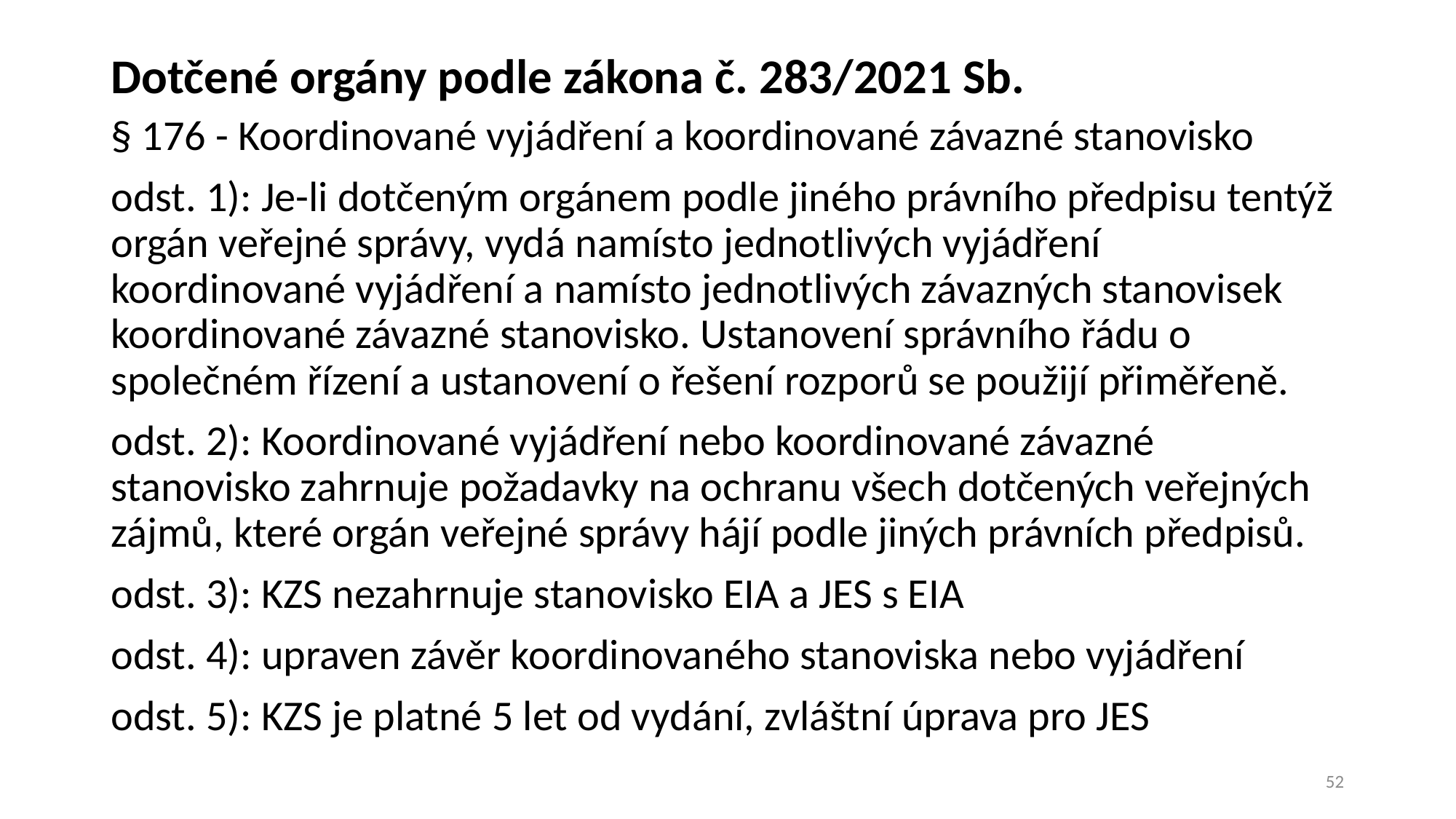

# Dotčené orgány podle zákona č. 283/2021 Sb.
§ 176 - Koordinované vyjádření a koordinované závazné stanovisko
odst. 1): Je-li dotčeným orgánem podle jiného právního předpisu tentýž orgán veřejné správy, vydá namísto jednotlivých vyjádření koordinované vyjádření a namísto jednotlivých závazných stanovisek koordinované závazné stanovisko. Ustanovení správního řádu o společném řízení a ustanovení o řešení rozporů se použijí přiměřeně.
odst. 2): Koordinované vyjádření nebo koordinované závazné stanovisko zahrnuje požadavky na ochranu všech dotčených veřejných zájmů, které orgán veřejné správy hájí podle jiných právních předpisů.
odst. 3): KZS nezahrnuje stanovisko EIA a JES s EIA
odst. 4): upraven závěr koordinovaného stanoviska nebo vyjádření
odst. 5): KZS je platné 5 let od vydání, zvláštní úprava pro JES

52